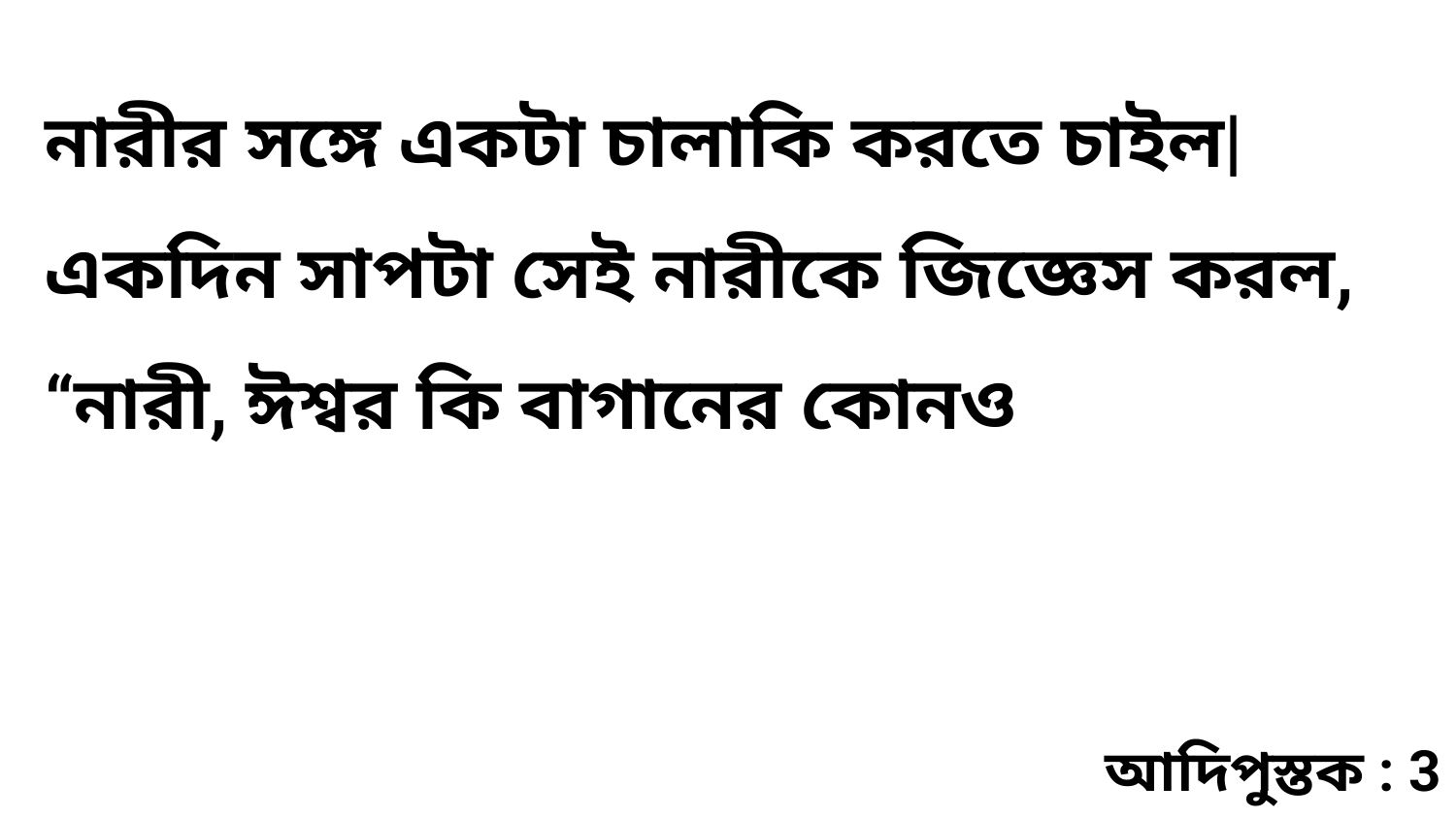

নারীর সঙ্গে একটা চালাকি করতে চাইল| একদিন সাপটা সেই নারীকে জিজ্ঞেস করল, “নারী, ঈশ্বর কি বাগানের কোনও
আদিপুস্তক : 3